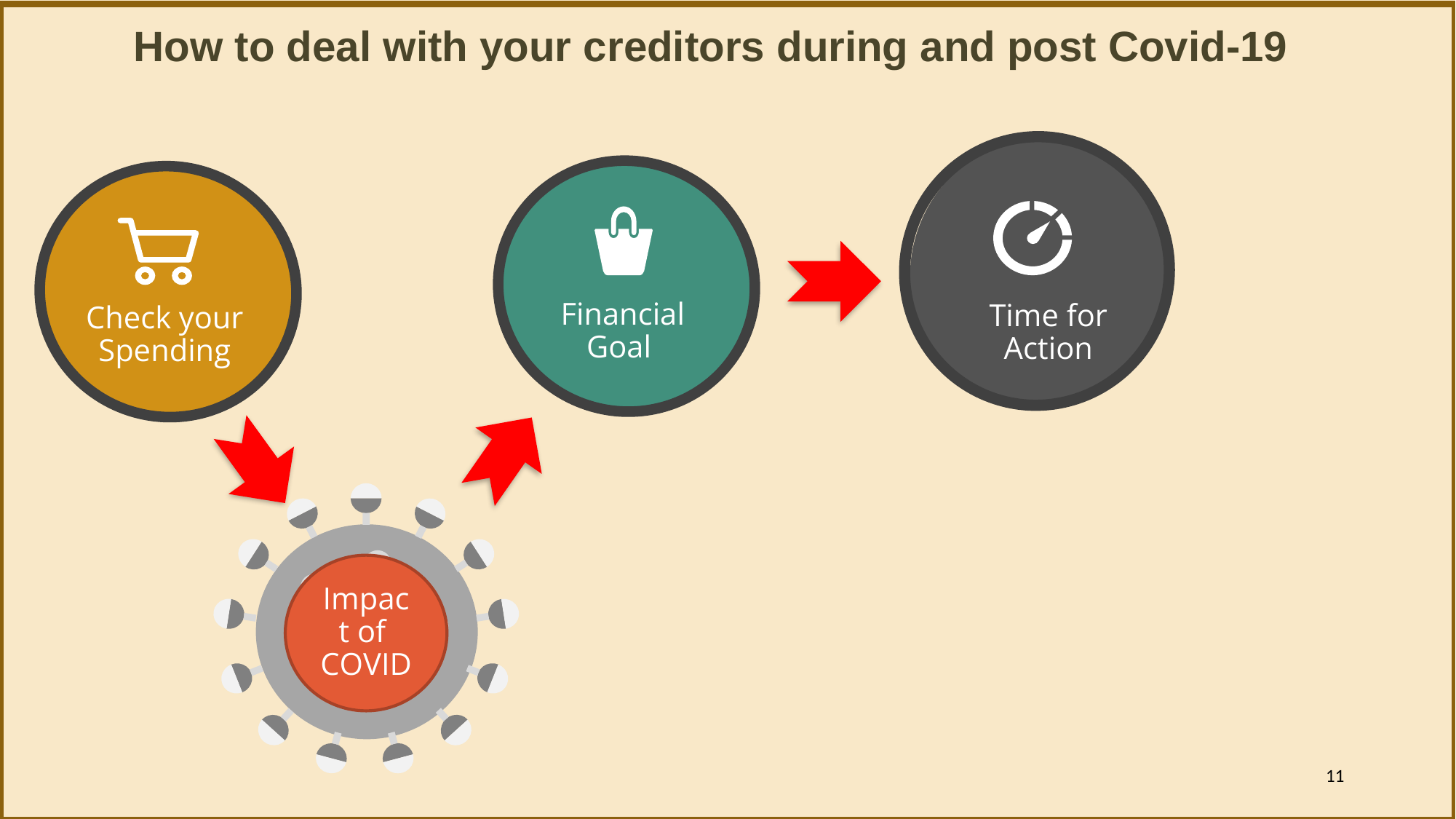

How to deal with your creditors during and post Covid-19

Financial Goal
Time for Action
Check your Spending

Impact of
COVID
11